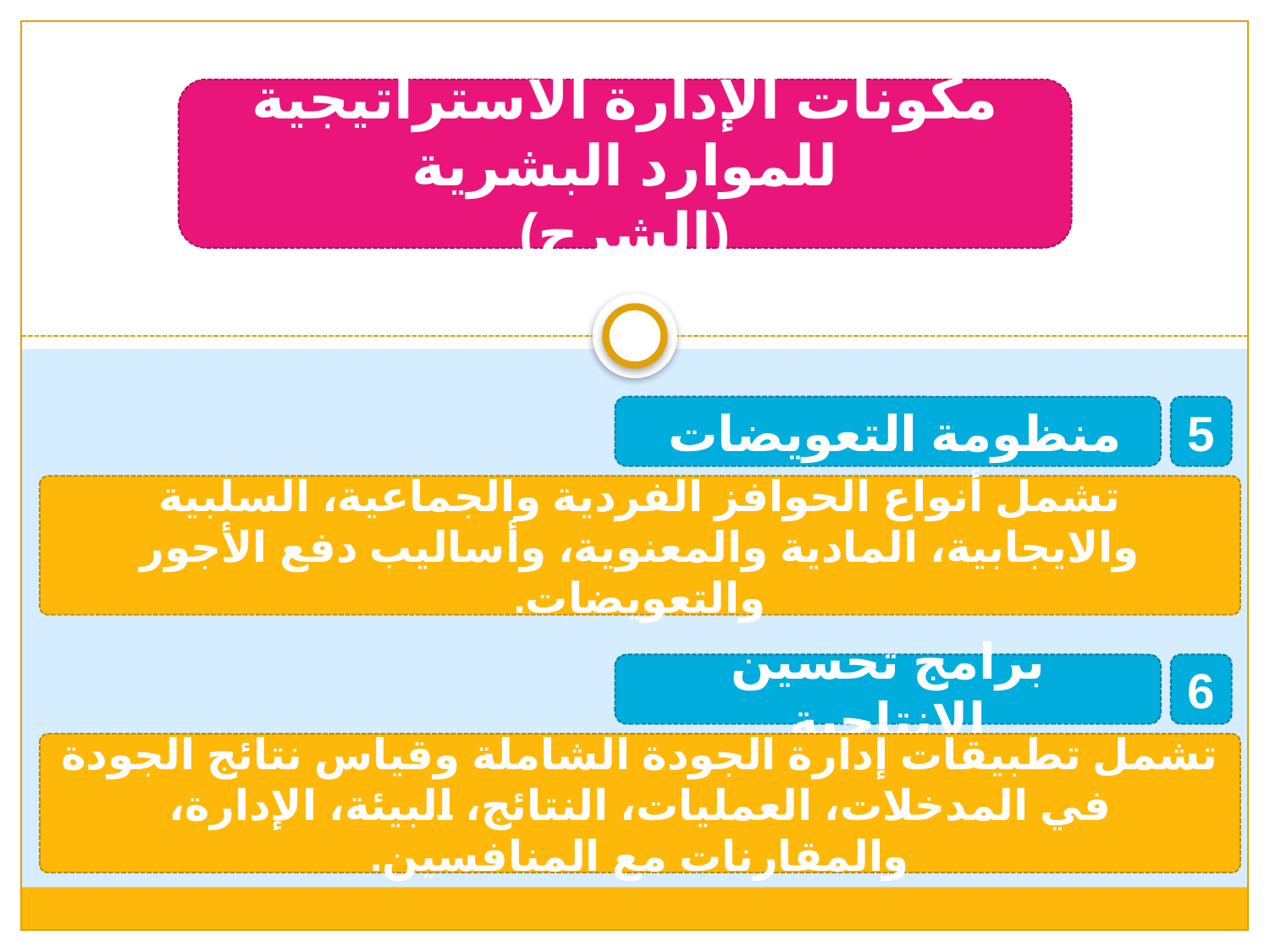

مكونات الإدارة الاستراتيجية للموارد البشرية
(الشرح)
منظومة التعويضات
5
تشمل أنواع الحوافز الفردية والجماعية، السلبية والايجابية، المادية والمعنوية، وأساليب دفع الأجور والتعويضات.
برامج تحسين الإنتاجية
6
تشمل تطبيقات إدارة الجودة الشاملة وقياس نتائج الجودة في المدخلات، العمليات، النتائج، البيئة، الإدارة، والمقارنات مع المنافسين.